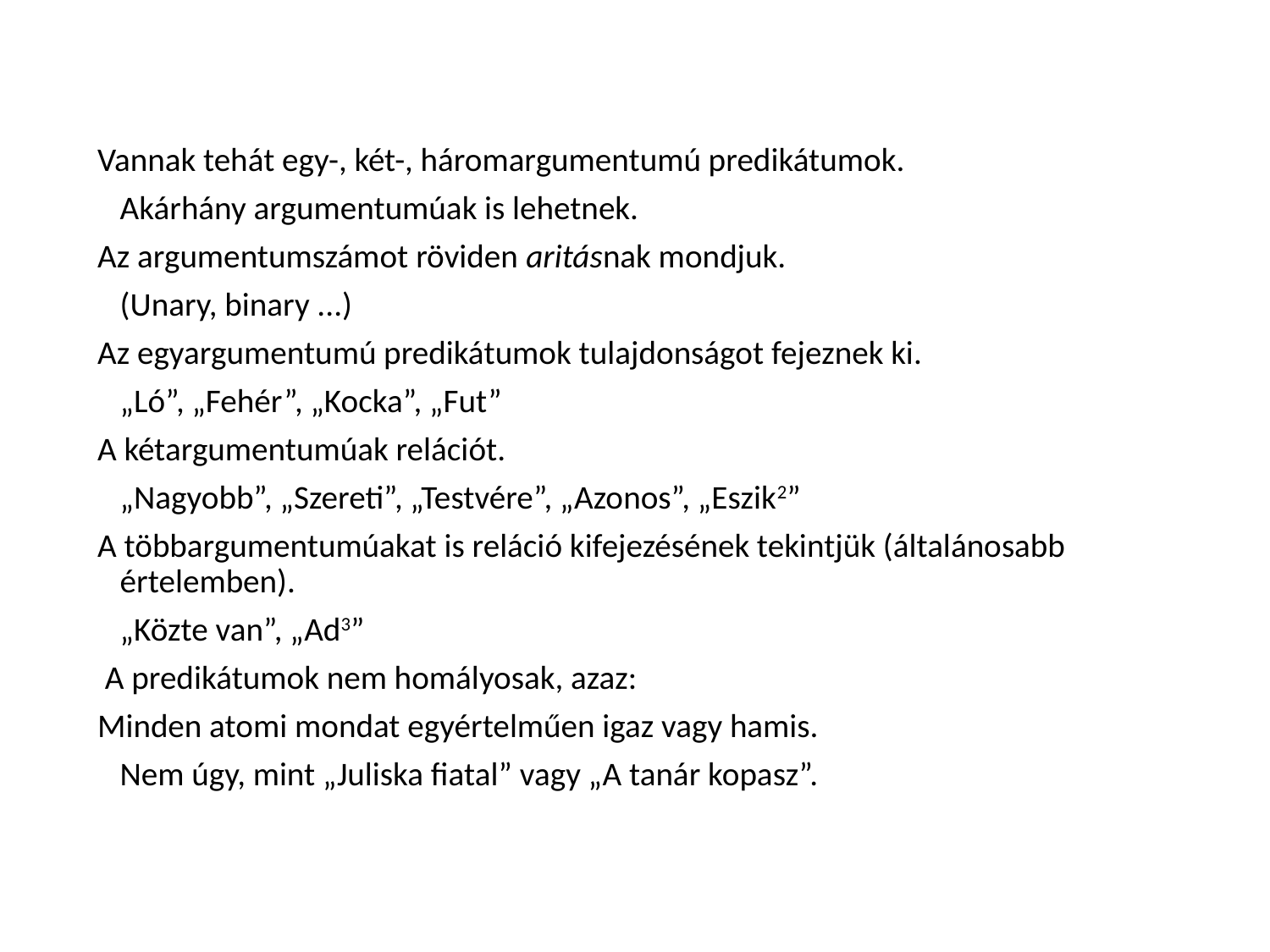

Vannak tehát egy-, két-, háromargumentumú predikátumok.
		Akárhány argumentumúak is lehetnek.
Az argumentumszámot röviden aritásnak mondjuk.
		(Unary, binary ...)
Az egyargumentumú predikátumok tulajdonságot fejeznek ki.
		„Ló”, „Fehér”, „Kocka”, „Fut”
A kétargumentumúak relációt.
		„Nagyobb”, „Szereti”, „Testvére”, „Azonos”, „Eszik2”
A többargumentumúakat is reláció kifejezésének tekintjük (általánosabb értelemben).
		„Közte van”, „Ad3”
 A predikátumok nem homályosak, azaz:
Minden atomi mondat egyértelműen igaz vagy hamis.
		Nem úgy, mint „Juliska fiatal” vagy „A tanár kopasz”.